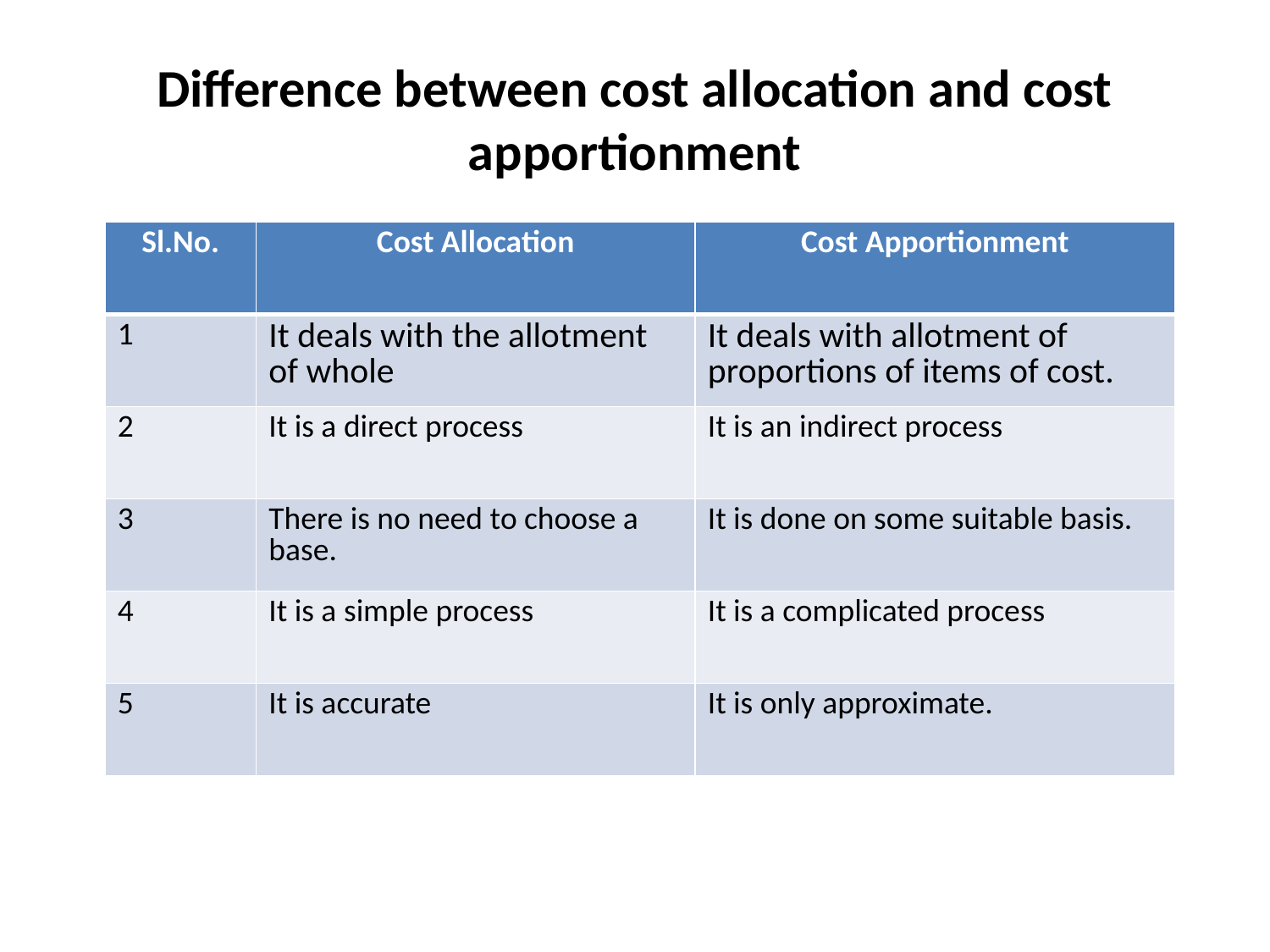

# Difference between cost allocation and cost apportionment
| Sl.No. | Cost Allocation | Cost Apportionment |
| --- | --- | --- |
| 1 | It deals with the allotment of whole | It deals with allotment of proportions of items of cost. |
| 2 | It is a direct process | It is an indirect process |
| 3 | There is no need to choose a base. | It is done on some suitable basis. |
| 4 | It is a simple process | It is a complicated process |
| 5 | It is accurate | It is only approximate. |